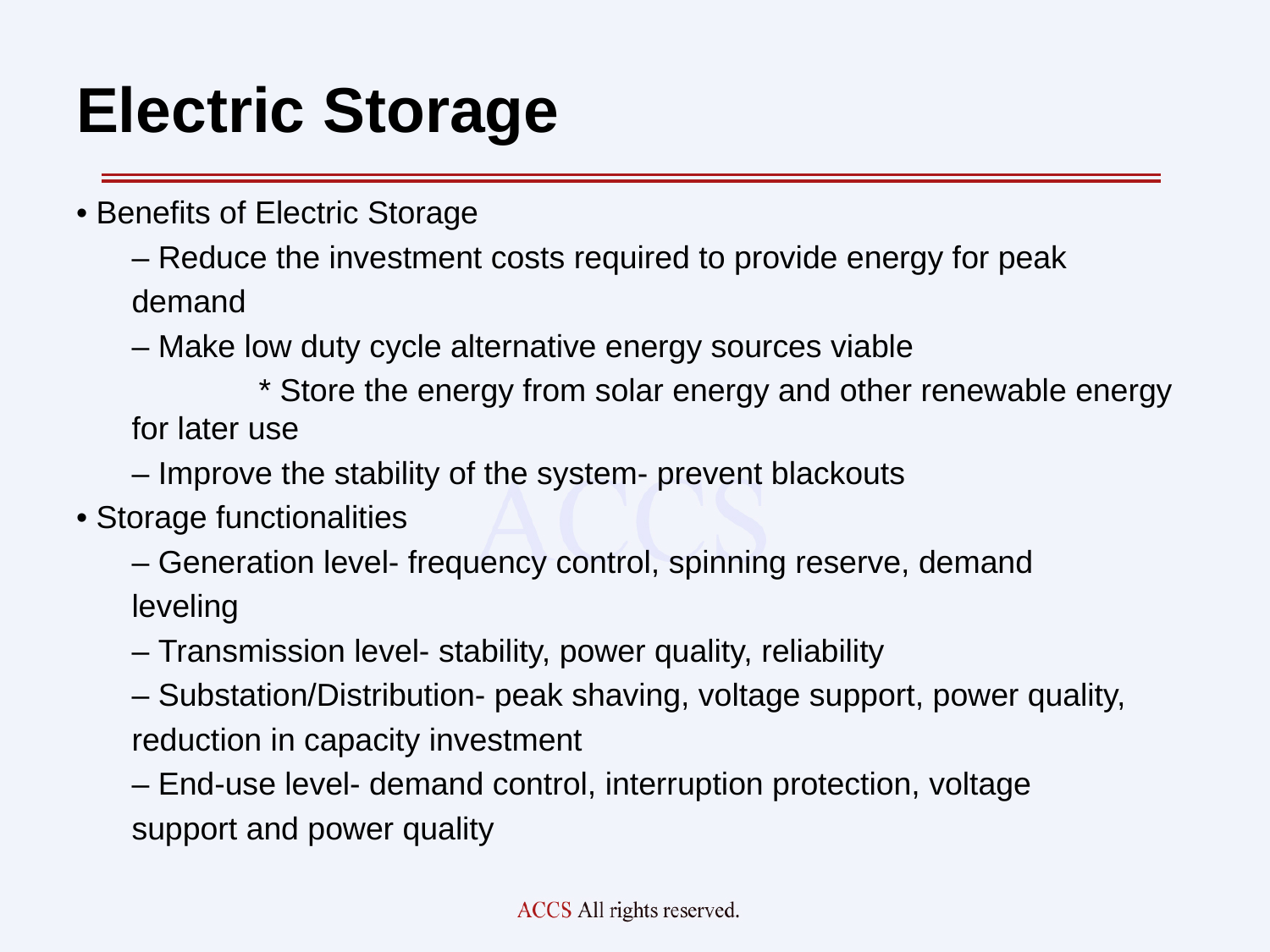

# Electric Storage
• Benefits of Electric Storage
– Reduce the investment costs required to provide energy for peak
demand
– Make low duty cycle alternative energy sources viable
	* Store the energy from solar energy and other renewable energy for later use
– Improve the stability of the system- prevent blackouts
• Storage functionalities
– Generation level- frequency control, spinning reserve, demand
leveling
– Transmission level- stability, power quality, reliability
– Substation/Distribution- peak shaving, voltage support, power quality,
reduction in capacity investment
– End-use level- demand control, interruption protection, voltage
support and power quality